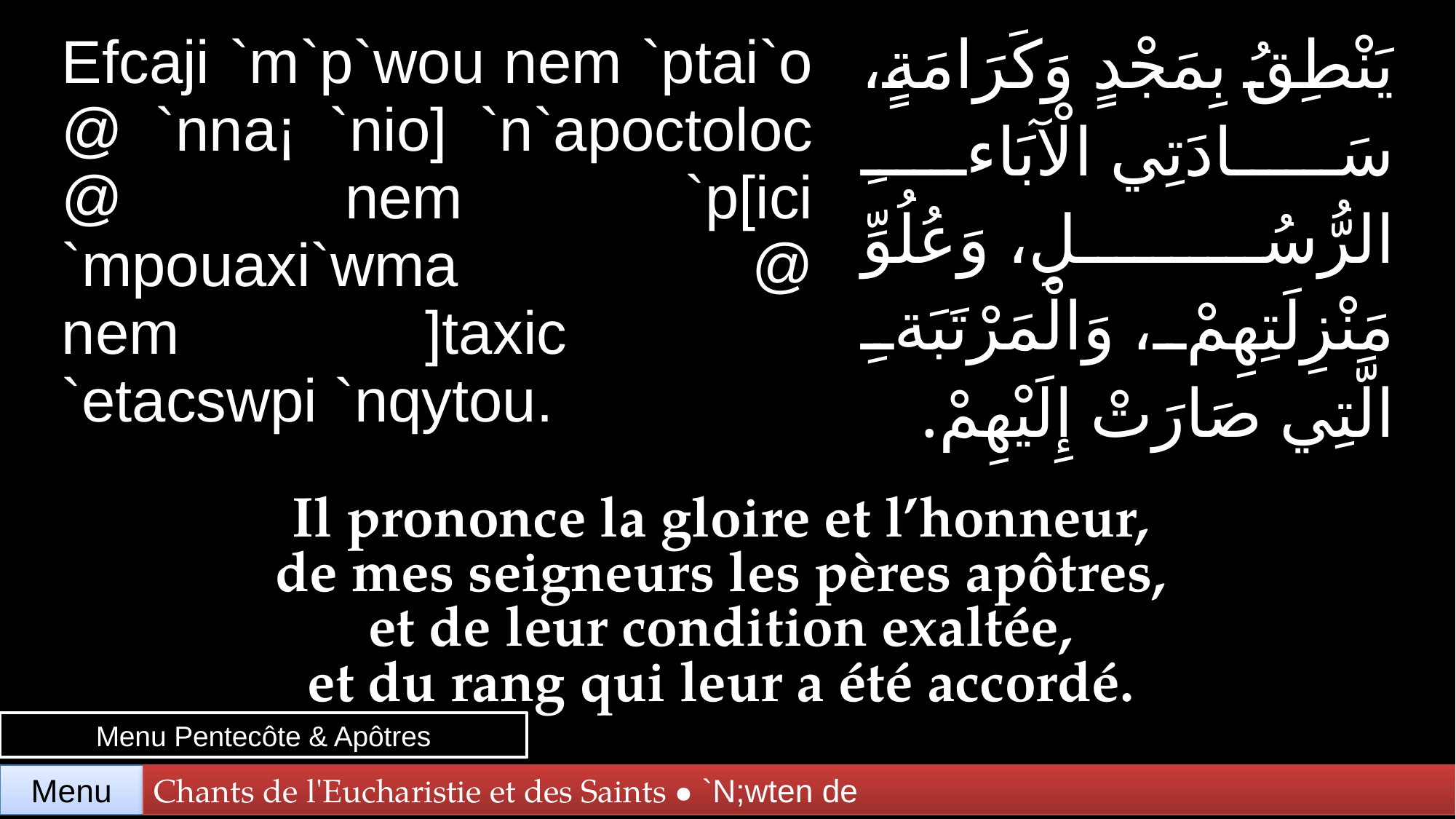

| Efcaji `m`p`wou nem `ptai`o @ `nna¡ `nio] `n`apoctoloc @ nem `p[ici `mpouaxi`wma @ nem ]taxic `etacswpi `nqytou. |  | يَنْطِقُ بِمَجْدٍ وَكَرَامَةٍ، سَادَتِي الْآبَاءِ الرُّسُلِ، وَعُلُوِّ مَنْزِلَتِهِمْ، وَالْمَرْتَبَةِ الَّتِي صَارَتْ إِلَيْهِمْ. |
| --- | --- | --- |
|  |  |  |
| Il prononce la gloire et l’honneur, de mes seigneurs les pères apôtres, et de leur condition exaltée, et du rang qui leur a été accordé. |  |  |
Menu Pentecôte & Apôtres
Chants de l'Eucharistie et des Saints • `N;wten de
Menu